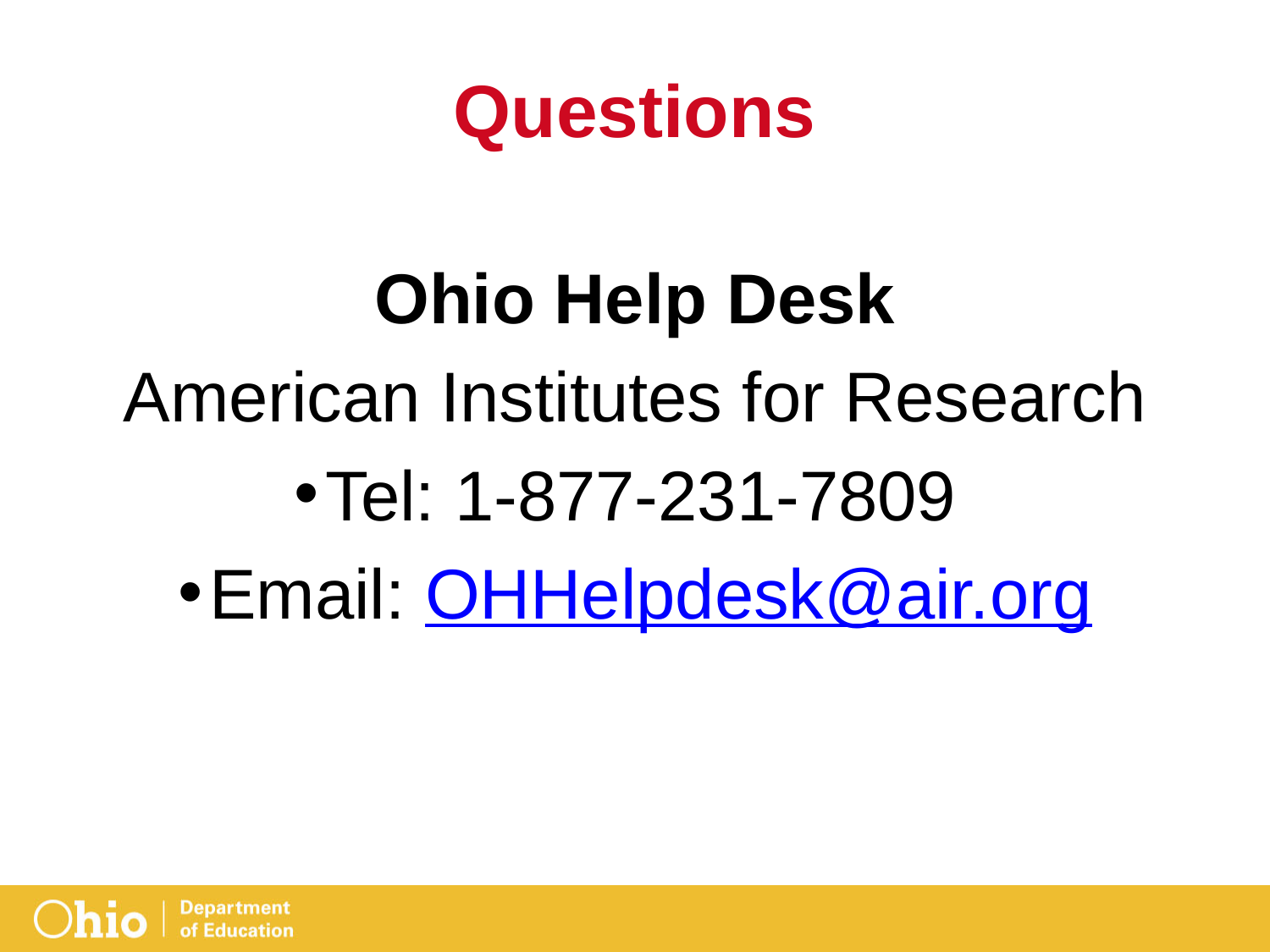

# Questions
Ohio Help Desk
American Institutes for Research
Tel: 1-877-231-7809
Email: OHHelpdesk@air.org